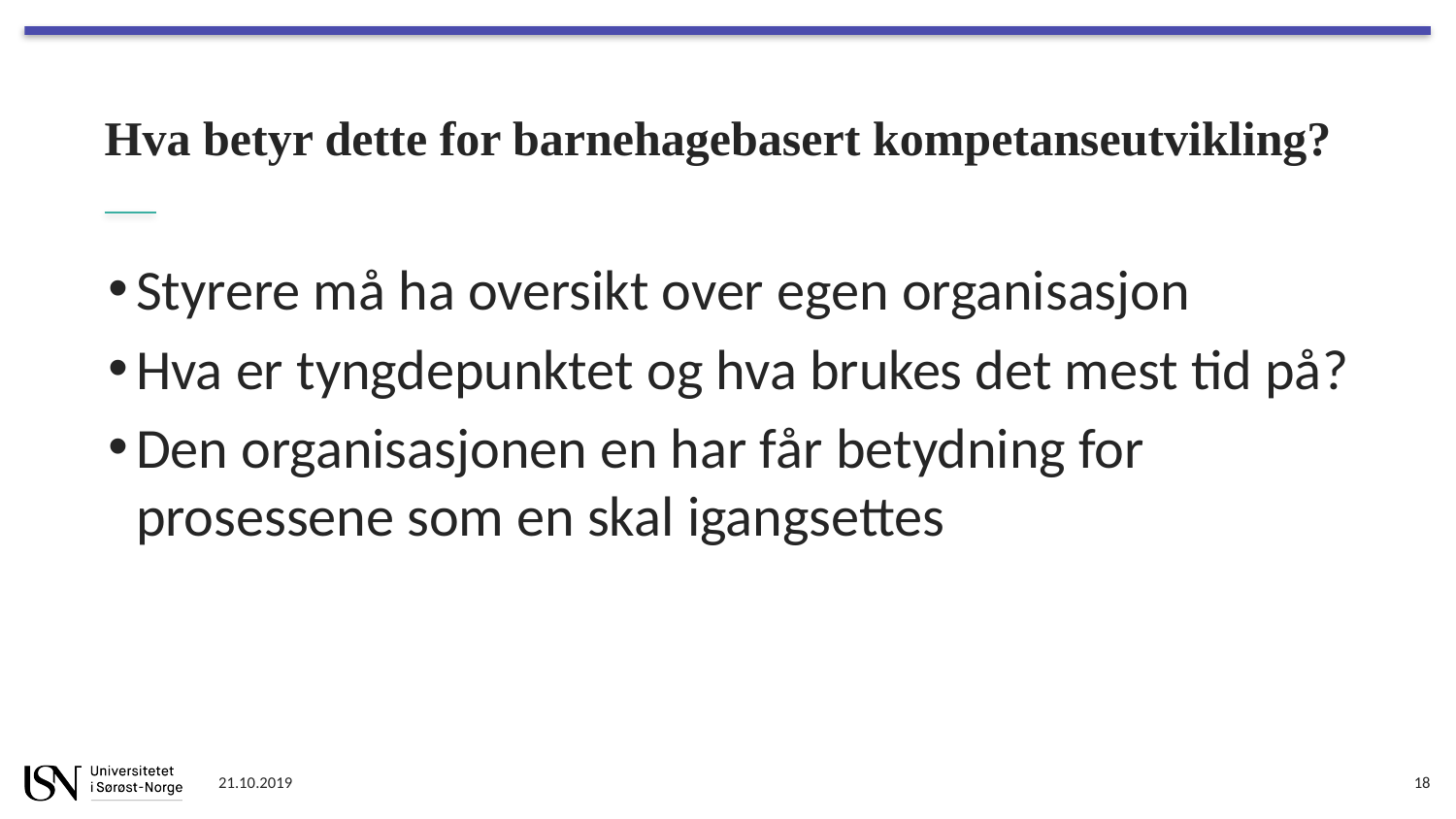

# Hva betyr dette for barnehagebasert kompetanseutvikling?
Styrere må ha oversikt over egen organisasjon
Hva er tyngdepunktet og hva brukes det mest tid på?
Den organisasjonen en har får betydning for prosessene som en skal igangsettes

21.10.2019
18